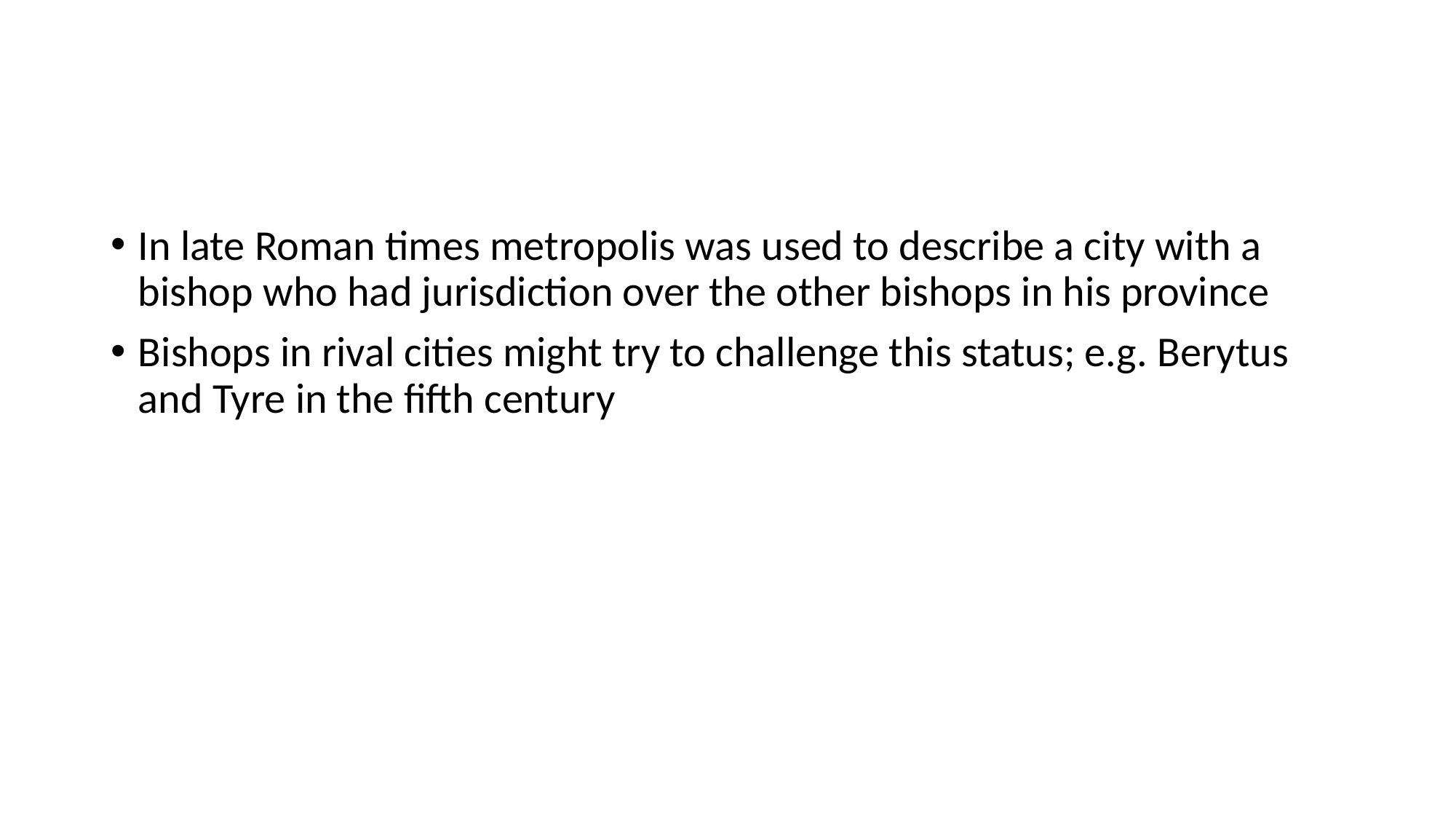

#
In late Roman times metropolis was used to describe a city with a bishop who had jurisdiction over the other bishops in his province
Bishops in rival cities might try to challenge this status; e.g. Berytus and Tyre in the fifth century